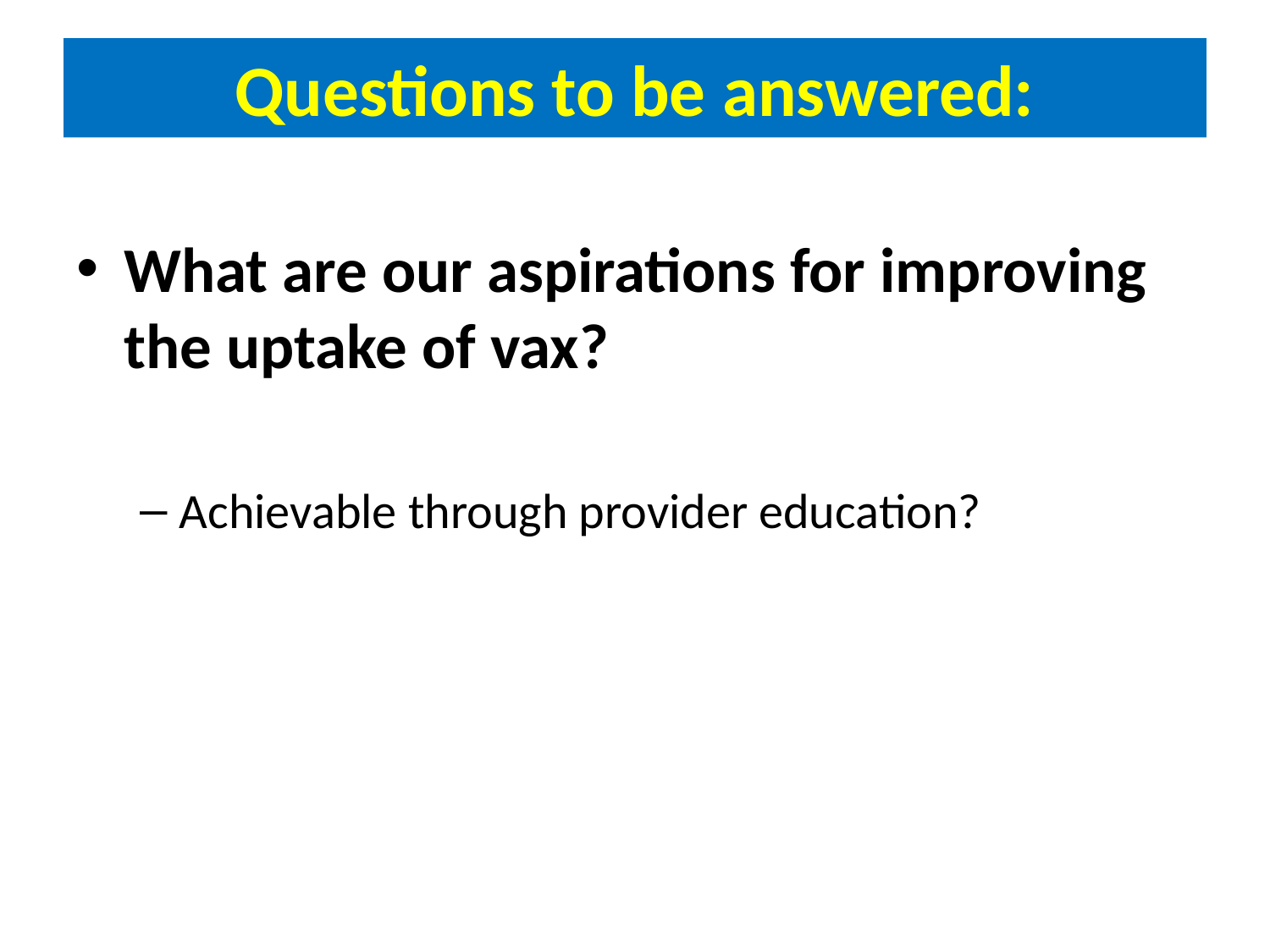

# Questions to be answered:
What are our aspirations for improving the uptake of vax?

Achievable through provider education?